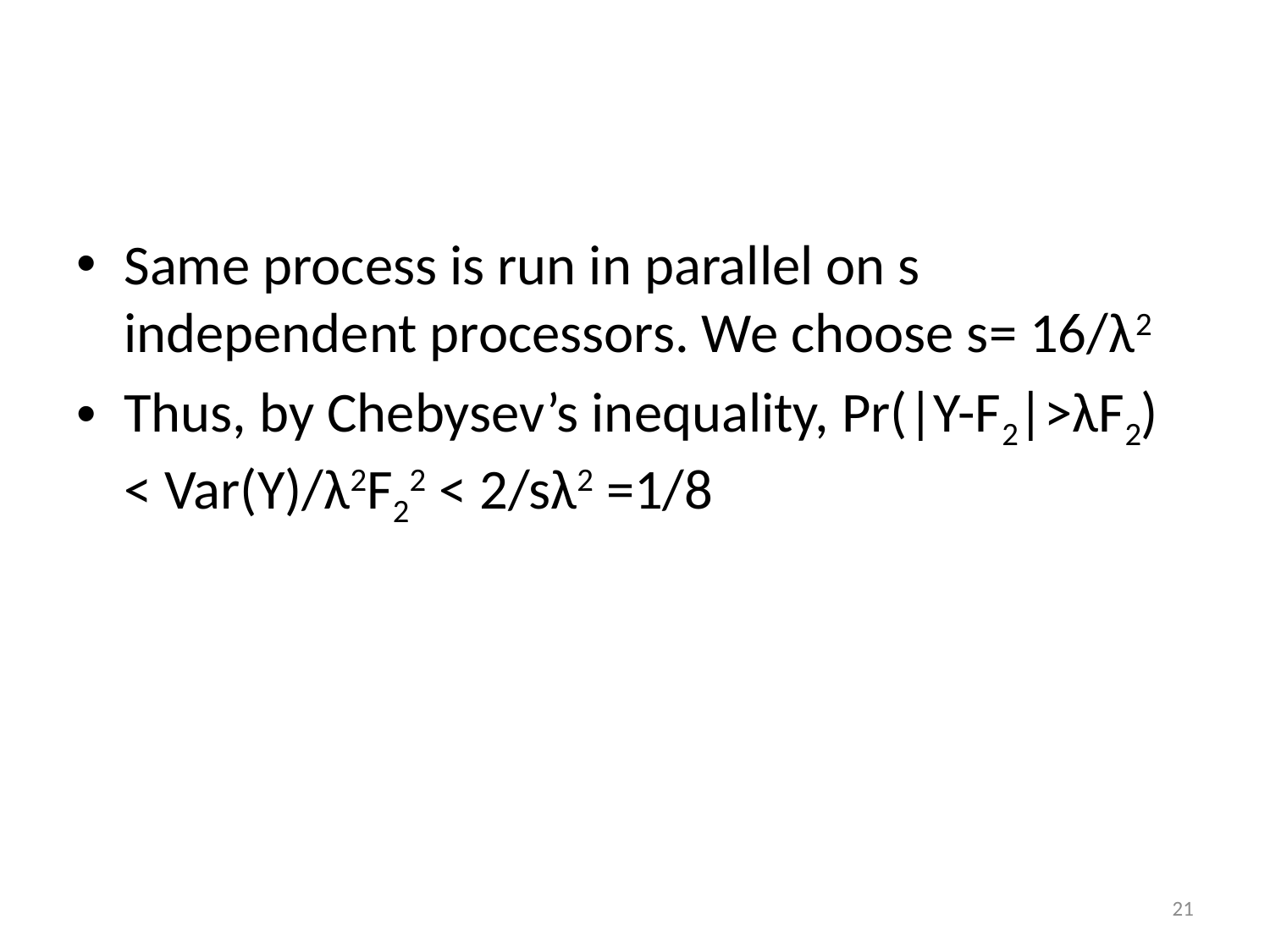

#
Same process is run in parallel on s independent processors. We choose s= 16/λ2
Thus, by Chebysev’s inequality, Pr(|Y-F2|>λF2) < Var(Y)/λ2F22 < 2/sλ2 =1/8

21